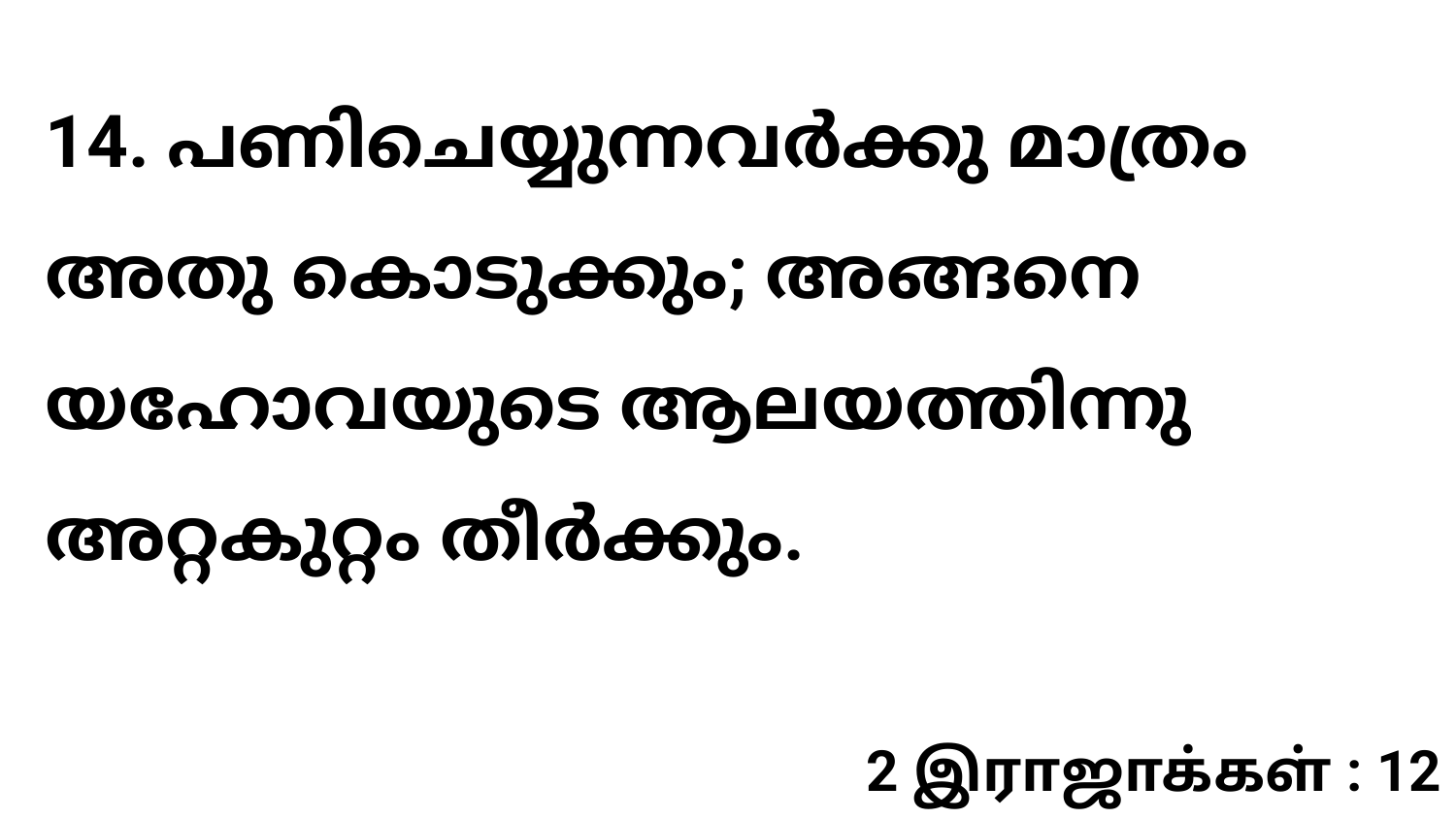

14. പണിചെയ്യുന്നവർക്കു മാത്രം അതു കൊടുക്കും; അങ്ങനെ യഹോവയുടെ ആലയത്തിന്നു അറ്റകുറ്റം തീർക്കും.
2 இராஜாக்கள் : 12